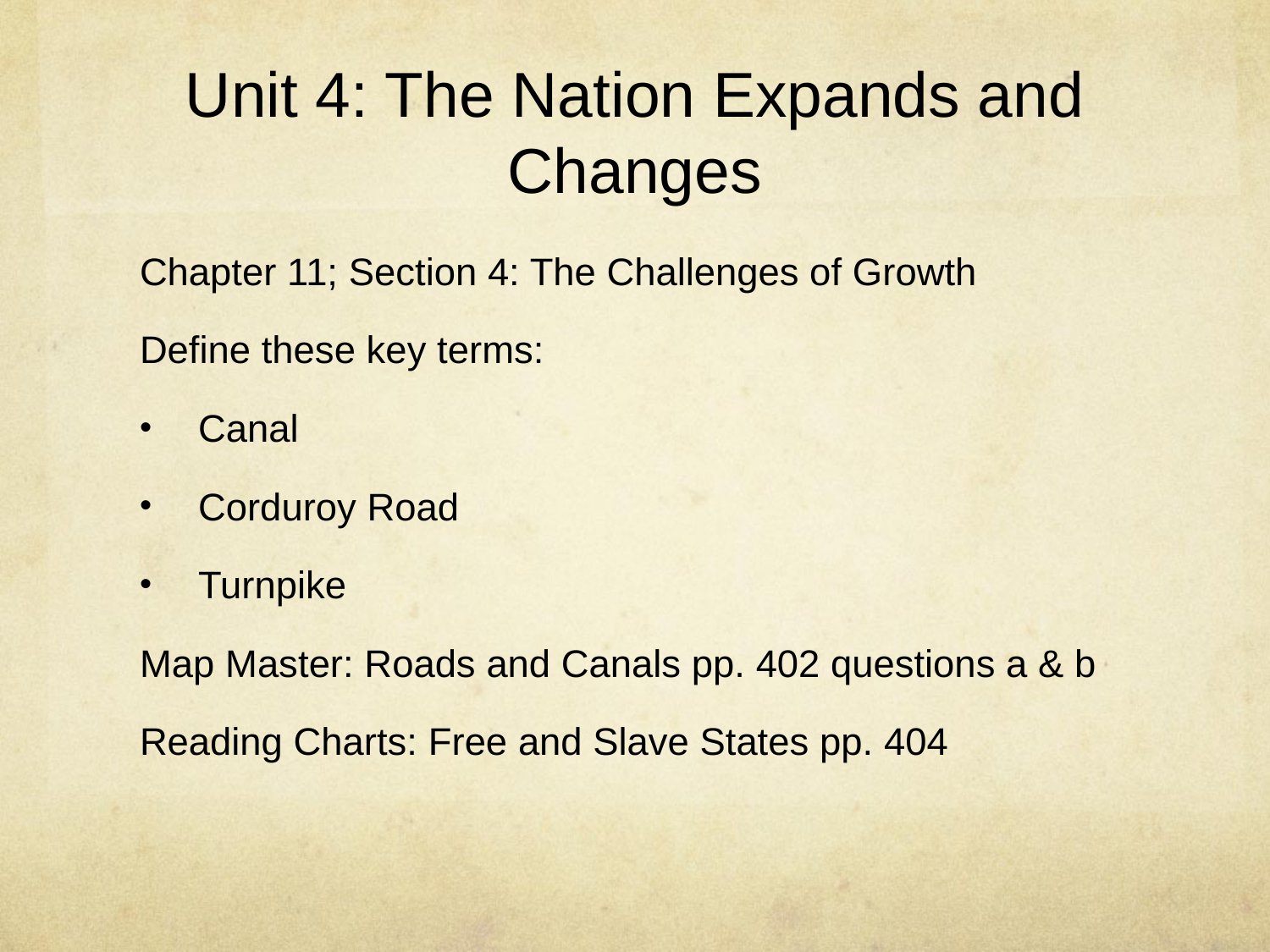

# Unit 4: The Nation Expands and Changes
Chapter 11; Section 4: The Challenges of Growth
Define these key terms:
Canal
Corduroy Road
Turnpike
Map Master: Roads and Canals pp. 402 questions a & b
Reading Charts: Free and Slave States pp. 404